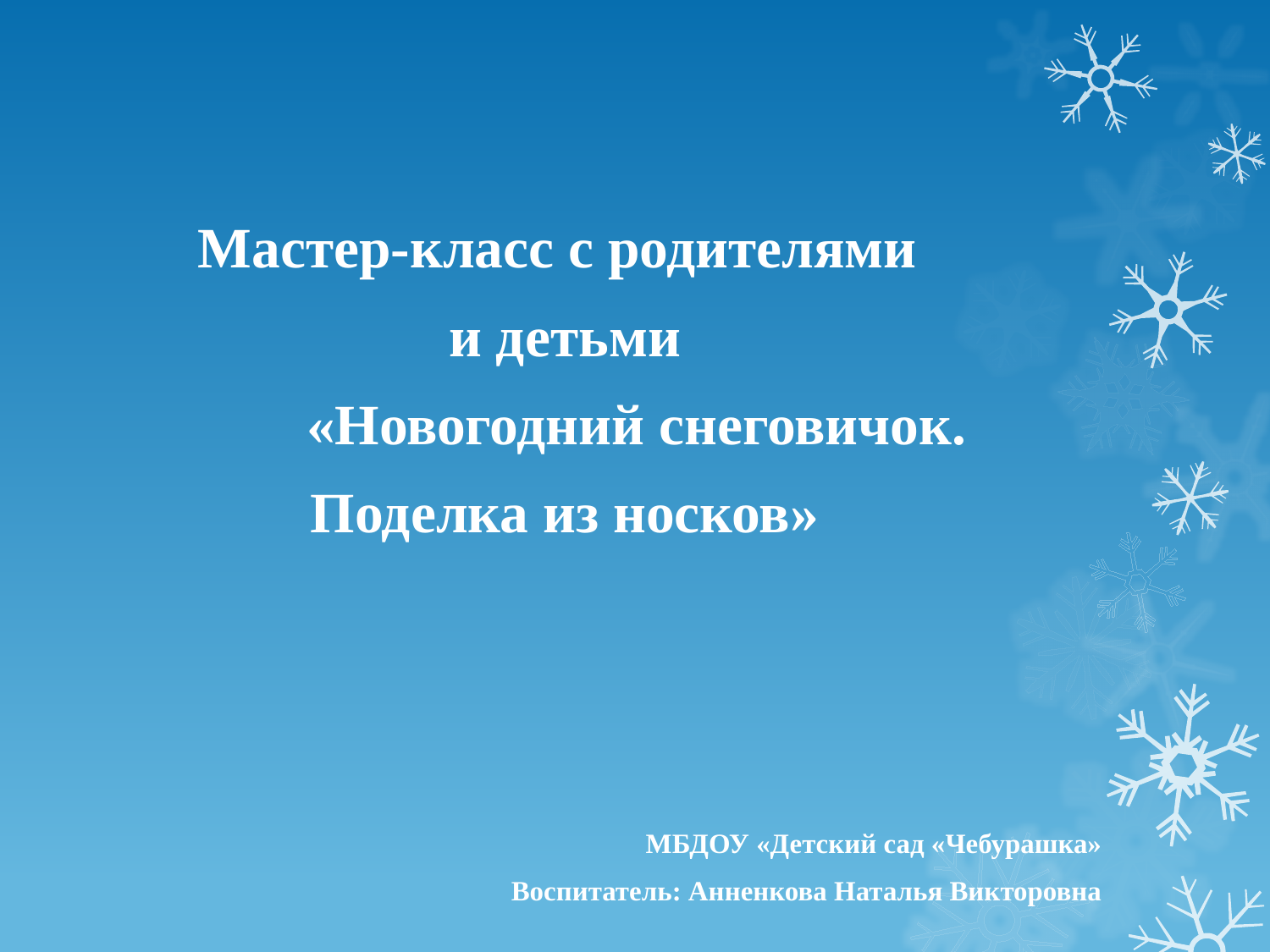

#

Мастер-класс с родителями
и детьми
           «Новогодний снеговичок.
Поделка из носков»

МБДОУ «Детский сад «Чебурашка»
Воспитатель: Анненкова Наталья Викторовна